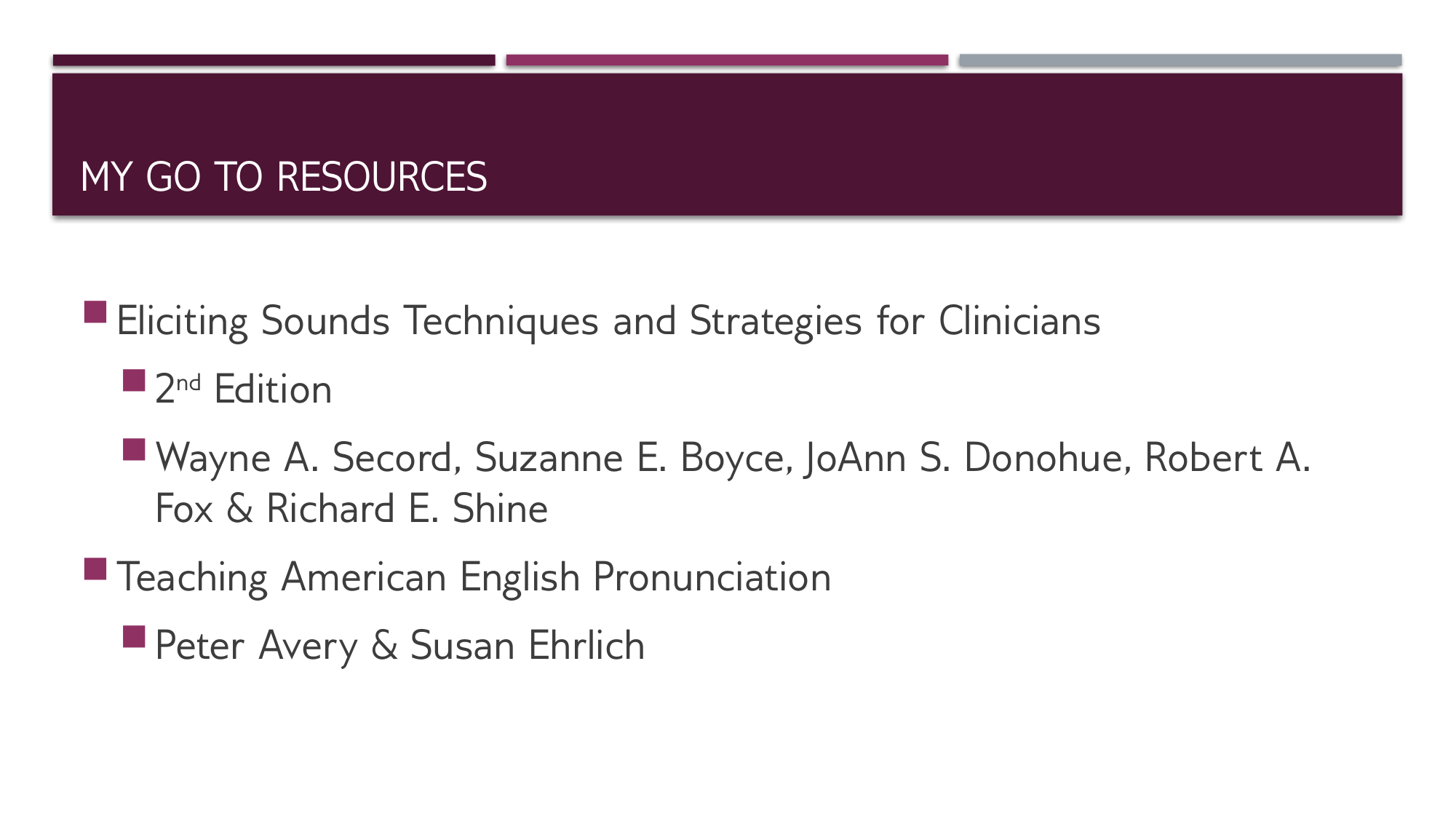

# My go to resources
Eliciting Sounds Techniques and Strategies for Clinicians
2nd Edition
Wayne A. Secord, Suzanne E. Boyce, JoAnn S. Donohue, Robert A. Fox & Richard E. Shine
Teaching American English Pronunciation
Peter Avery & Susan Ehrlich